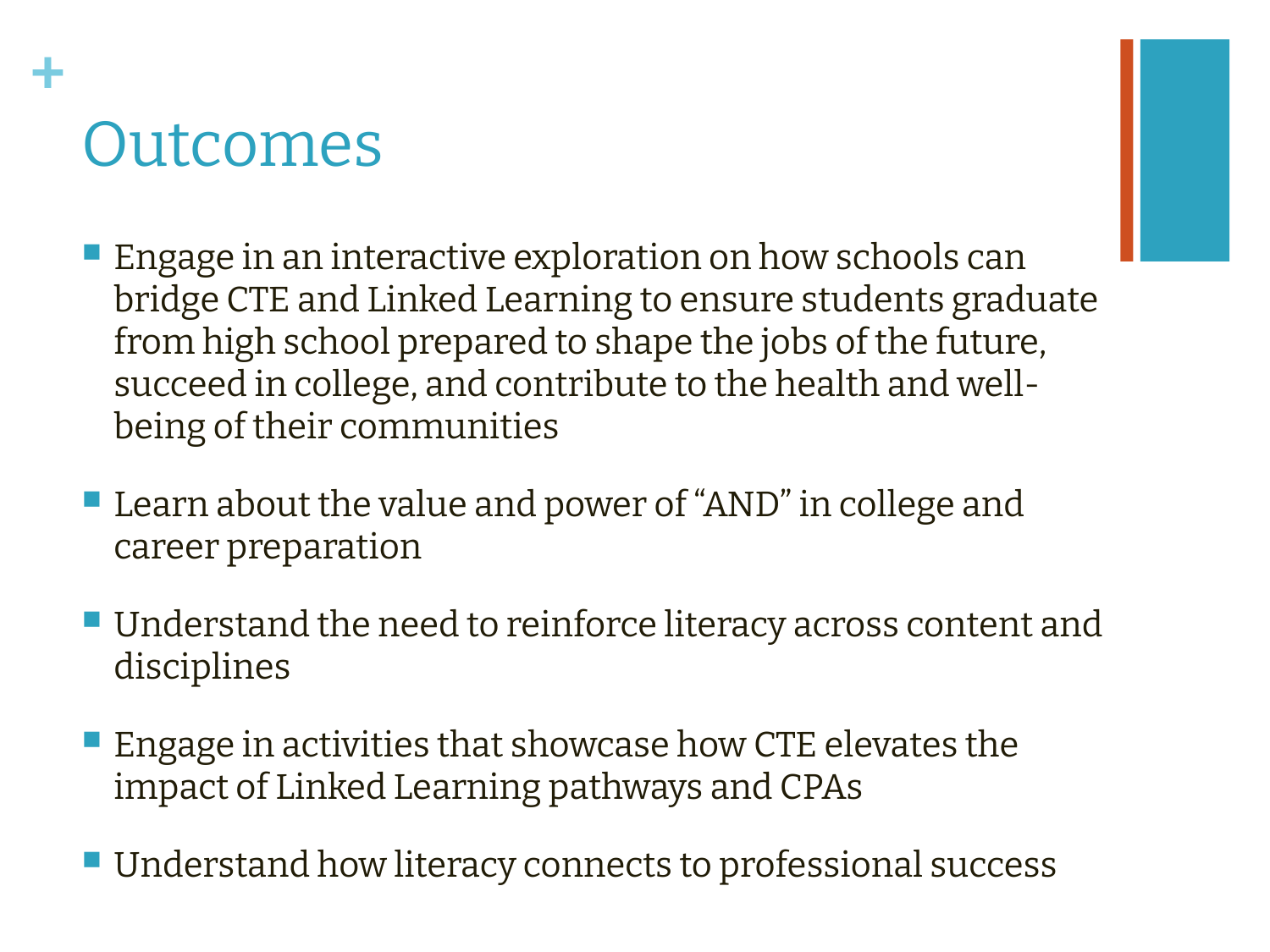

# Outcomes
Engage in an interactive exploration on how schools can bridge CTE and Linked Learning to ensure students graduate from high school prepared to shape the jobs of the future, succeed in college, and contribute to the health and well-being of their communities
Learn about the value and power of “AND” in college and career preparation
Understand the need to reinforce literacy across content and disciplines
Engage in activities that showcase how CTE elevates the impact of Linked Learning pathways and CPAs
Understand how literacy connects to professional success